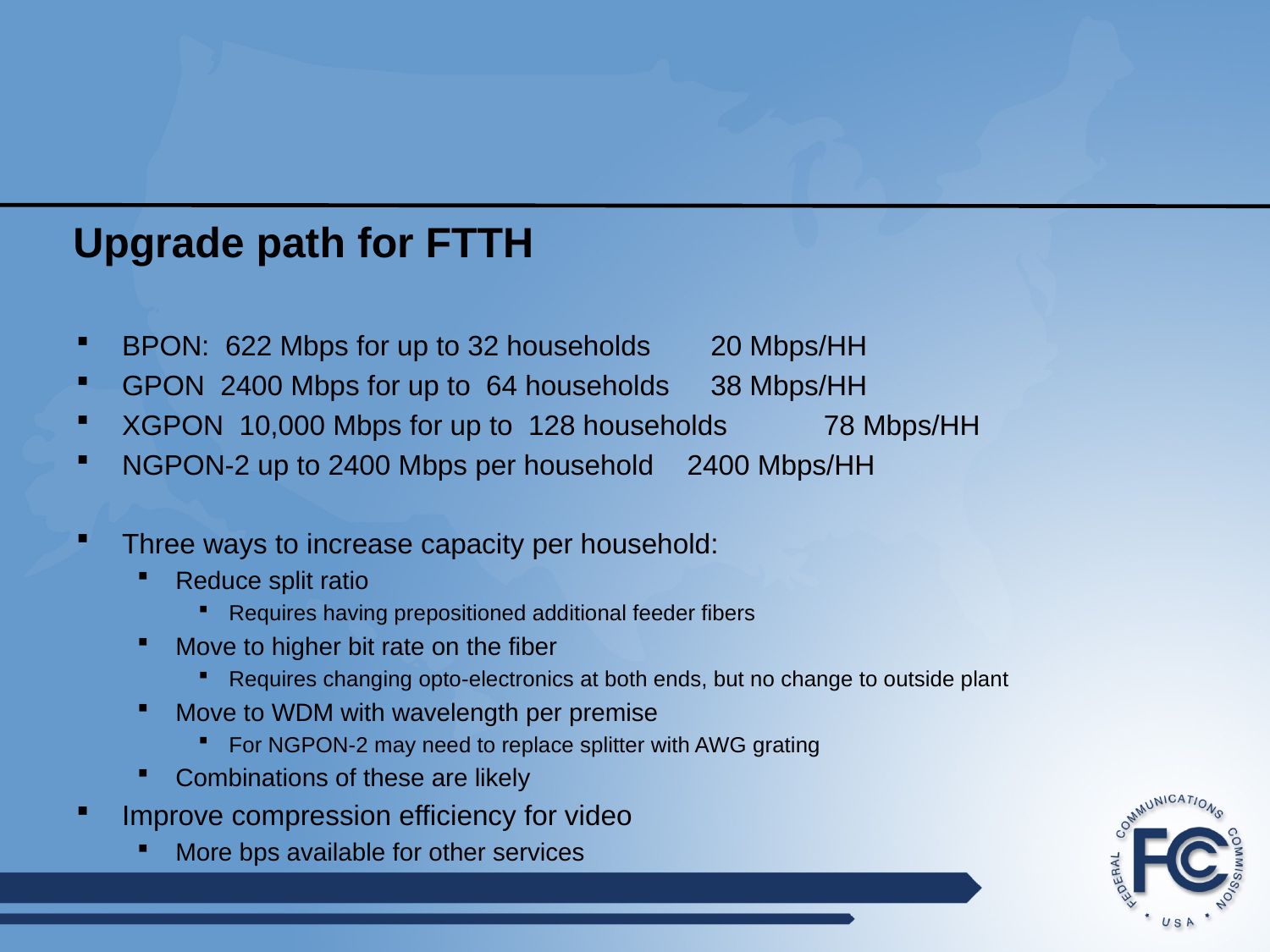

# Upgrade path for FTTH
BPON:  622 Mbps for up to 32 households		   20 Mbps/HH
GPON  2400 Mbps for up to  64 households		   38 Mbps/HH
XGPON  10,000 Mbps for up to  128 households	   78 Mbps/HH
NGPON-2 up to 2400 Mbps per household		2400 Mbps/HH

Three ways to increase capacity per household:
Reduce split ratio
Requires having prepositioned additional feeder fibers
Move to higher bit rate on the fiber
Requires changing opto-electronics at both ends, but no change to outside plant
Move to WDM with wavelength per premise
For NGPON-2 may need to replace splitter with AWG grating
Combinations of these are likely
Improve compression efficiency for video
More bps available for other services